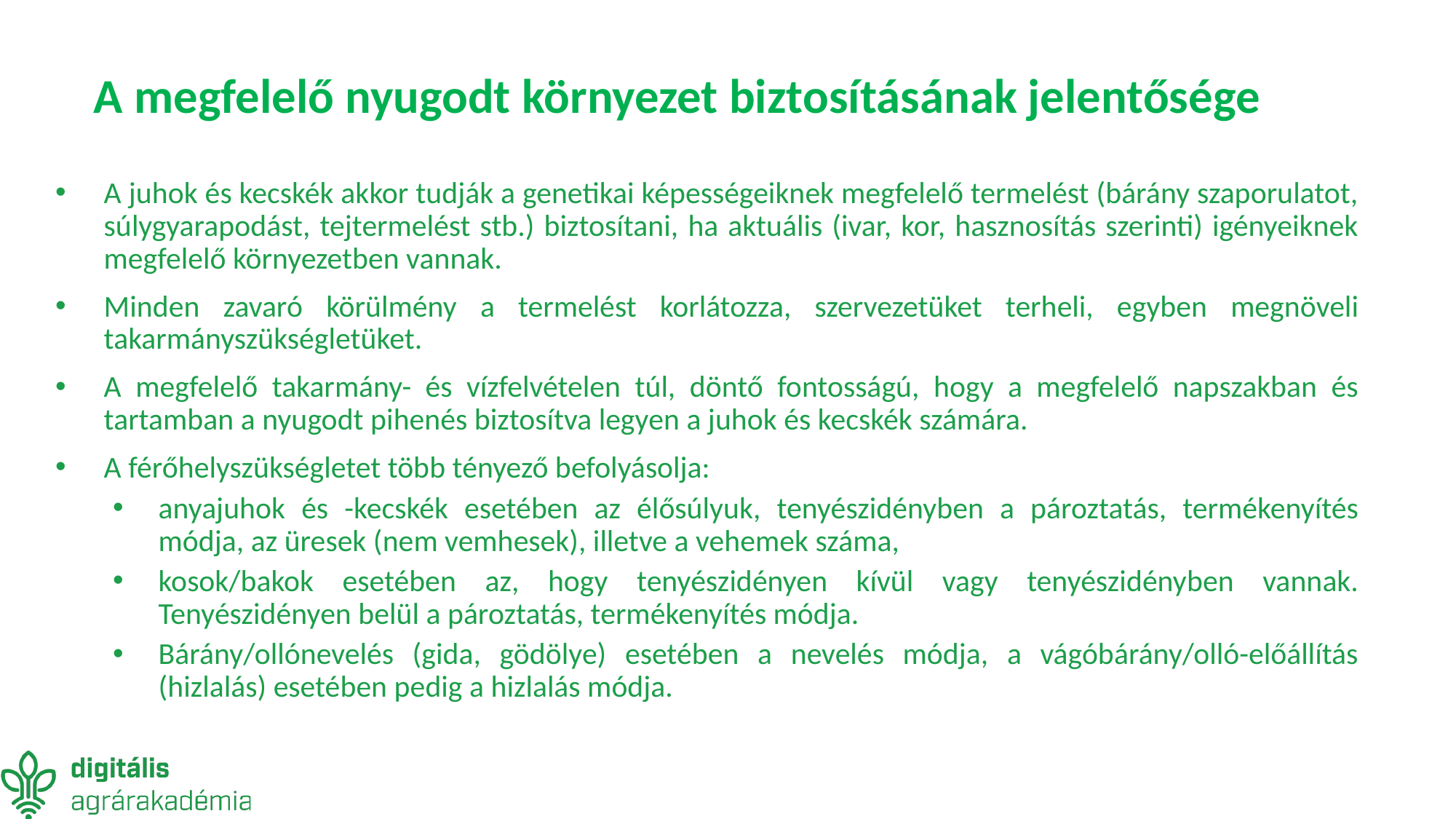

# A megfelelő nyugodt környezet biztosításának jelentősége
A juhok és kecskék akkor tudják a genetikai képességeiknek megfelelő termelést (bárány szaporulatot, súlygyarapodást, tejtermelést stb.) biztosítani, ha aktuális (ivar, kor, hasznosítás szerinti) igényeiknek megfelelő környezetben vannak.
Minden zavaró körülmény a termelést korlátozza, szervezetüket terheli, egyben megnöveli takarmányszükségletüket.
A megfelelő takarmány- és vízfelvételen túl, döntő fontosságú, hogy a megfelelő napszakban és tartamban a nyugodt pihenés biztosítva legyen a juhok és kecskék számára.
A férőhelyszükségletet több tényező befolyásolja:
anyajuhok és -kecskék esetében az élősúlyuk, tenyészidényben a pároztatás, termékenyítés módja, az üresek (nem vemhesek), illetve a vehemek száma,
kosok/bakok esetében az, hogy tenyészidényen kívül vagy tenyészidényben vannak. Tenyészidényen belül a pároztatás, termékenyítés módja.
Bárány/ollónevelés (gida, gödölye) esetében a nevelés módja, a vágóbárány/olló-előállítás (hizlalás) esetében pedig a hizlalás módja.